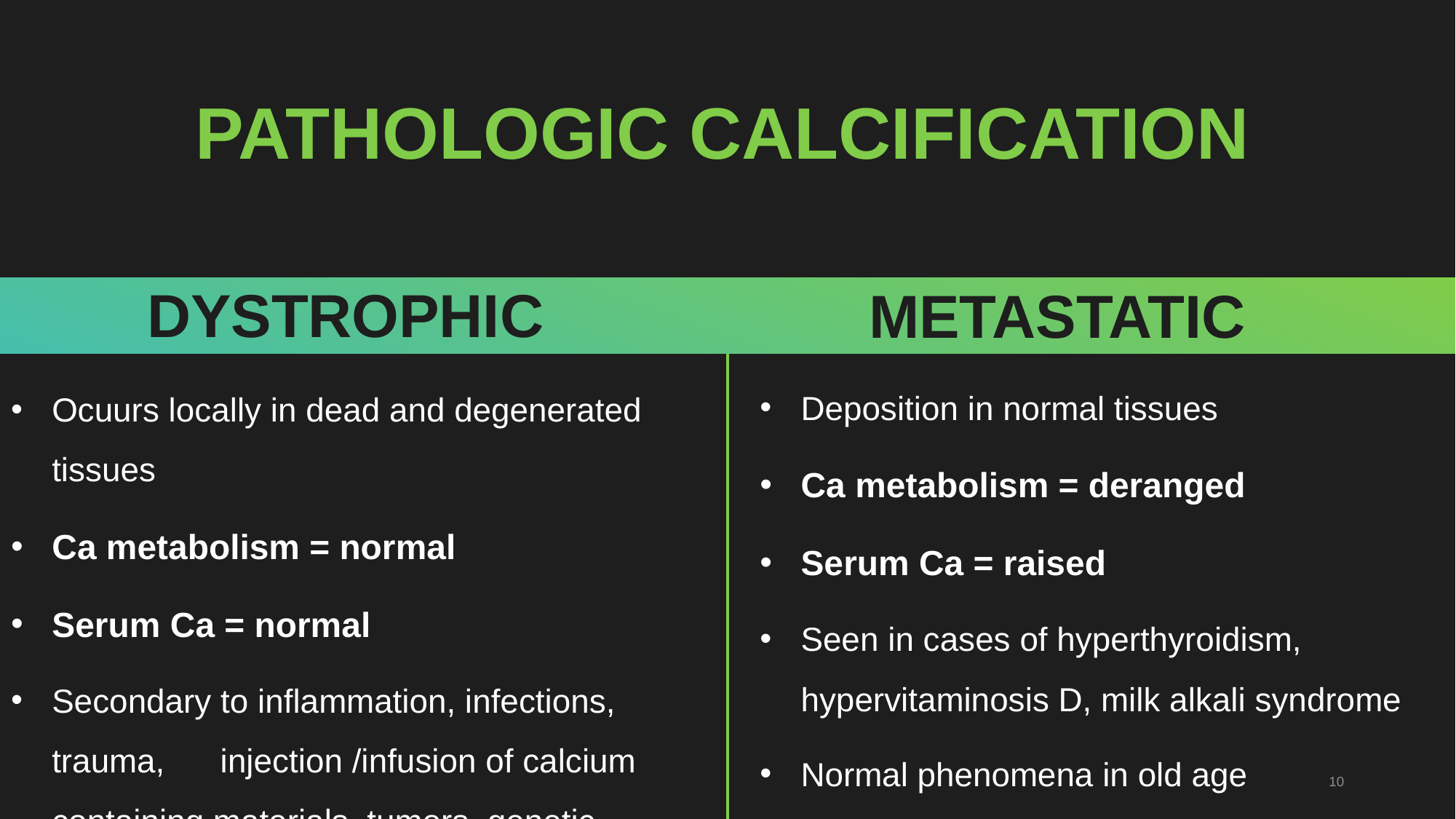

# Pathologic calcification
dystrophic
metastatic
Deposition in normal tissues
Ca metabolism = deranged
Serum Ca = raised
Seen in cases of hyperthyroidism, hypervitaminosis D, milk alkali syndrome
Normal phenomena in old age
Ocuurs locally in dead and degenerated tissues
Ca metabolism = normal
Serum Ca = normal
Secondary to inflammation, infections, trauma,      injection /infusion of calcium containing materials, tumors, genetic diseases.
10